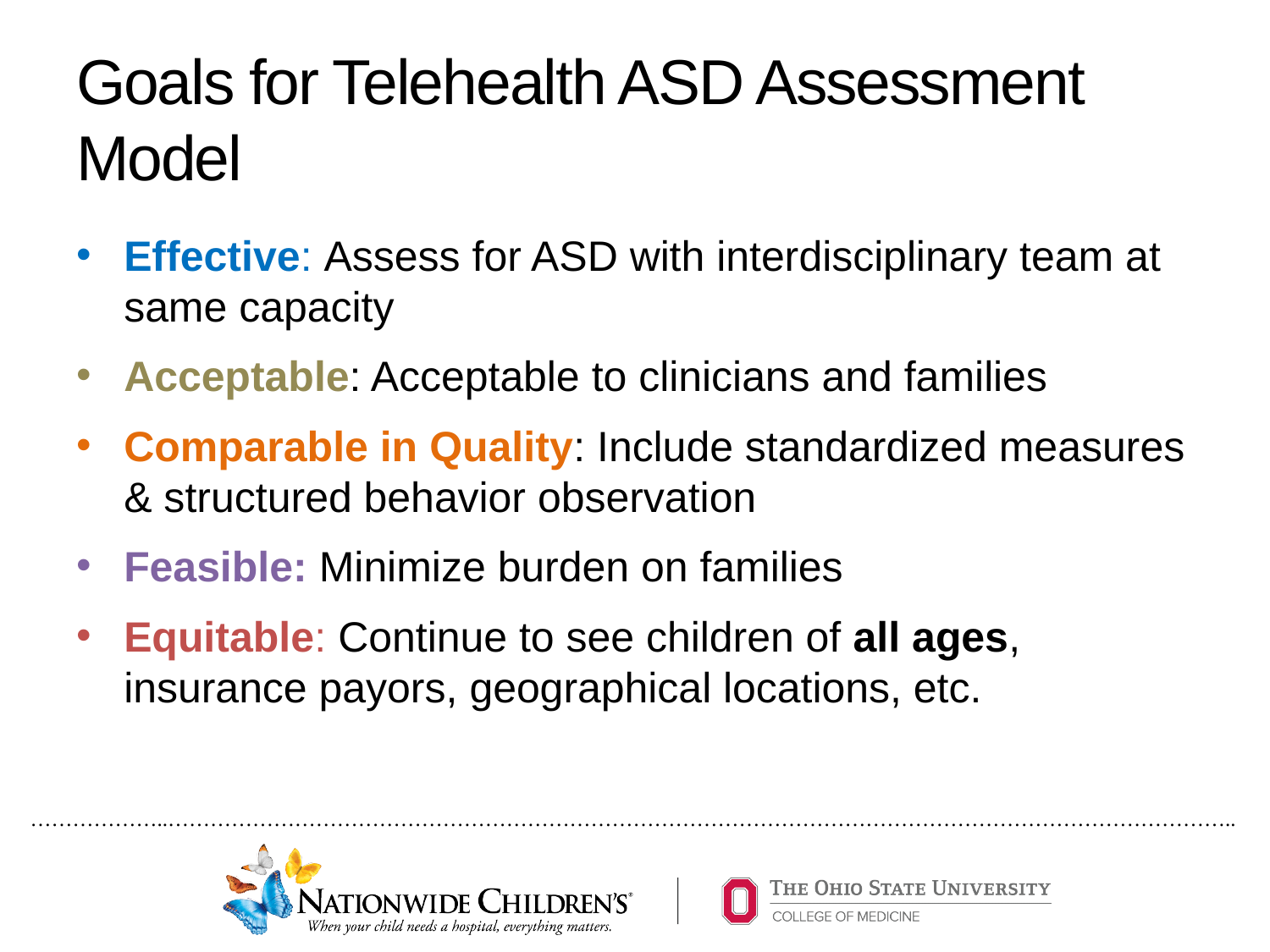

# Goals for Telehealth ASD Assessment Model
Effective: Assess for ASD with interdisciplinary team at same capacity
Acceptable: Acceptable to clinicians and families
Comparable in Quality: Include standardized measures & structured behavior observation
Feasible: Minimize burden on families
Equitable: Continue to see children of all ages, insurance payors, geographical locations, etc.